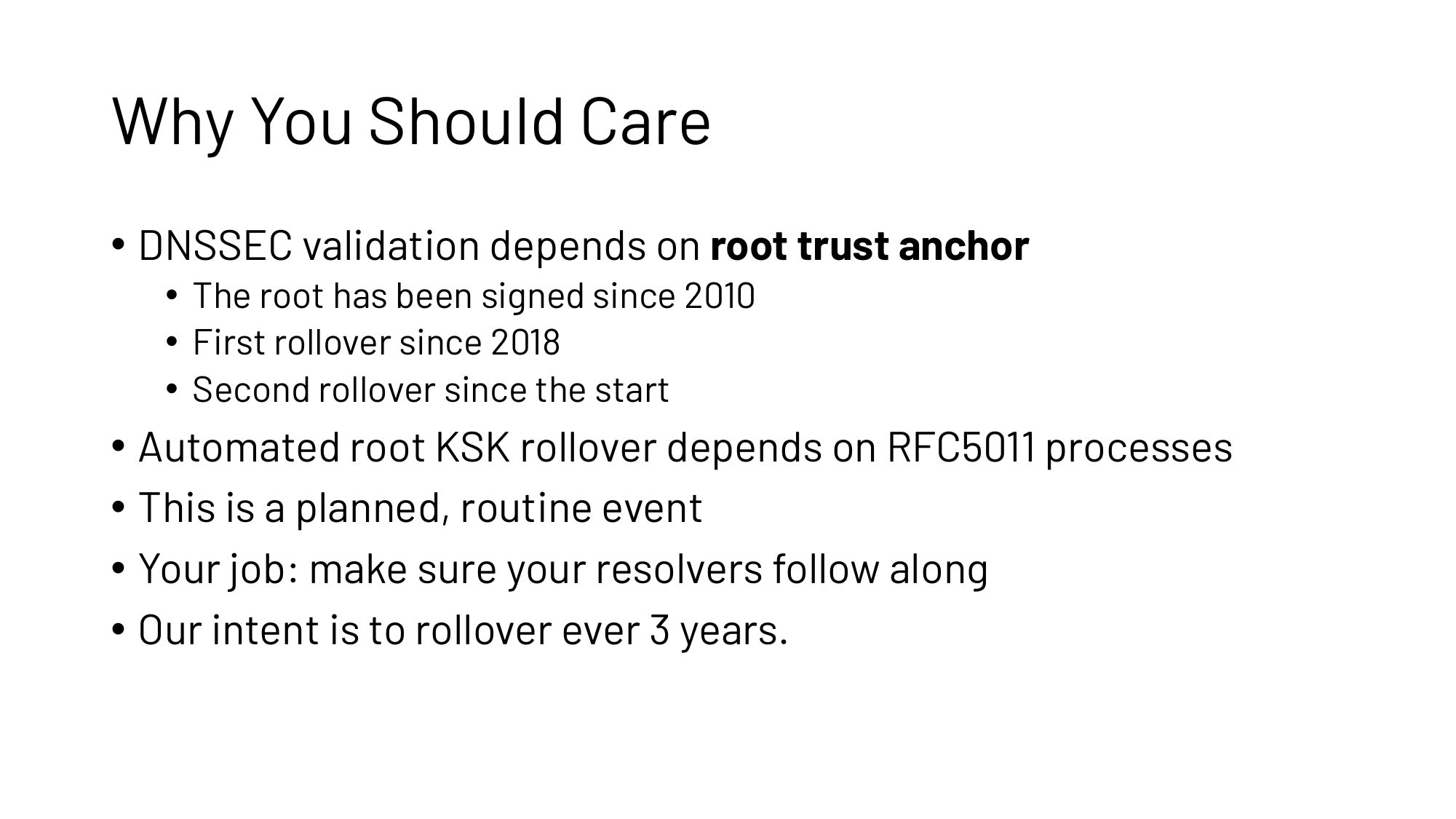

# Why You Should Care
DNSSEC validation depends on root trust anchor
The root has been signed since 2010
First rollover since 2018
Second rollover since the start
Automated root KSK rollover depends on RFC5011 processes
This is a planned, routine event
Your job: make sure your resolvers follow along
Our intent is to rollover ever 3 years.